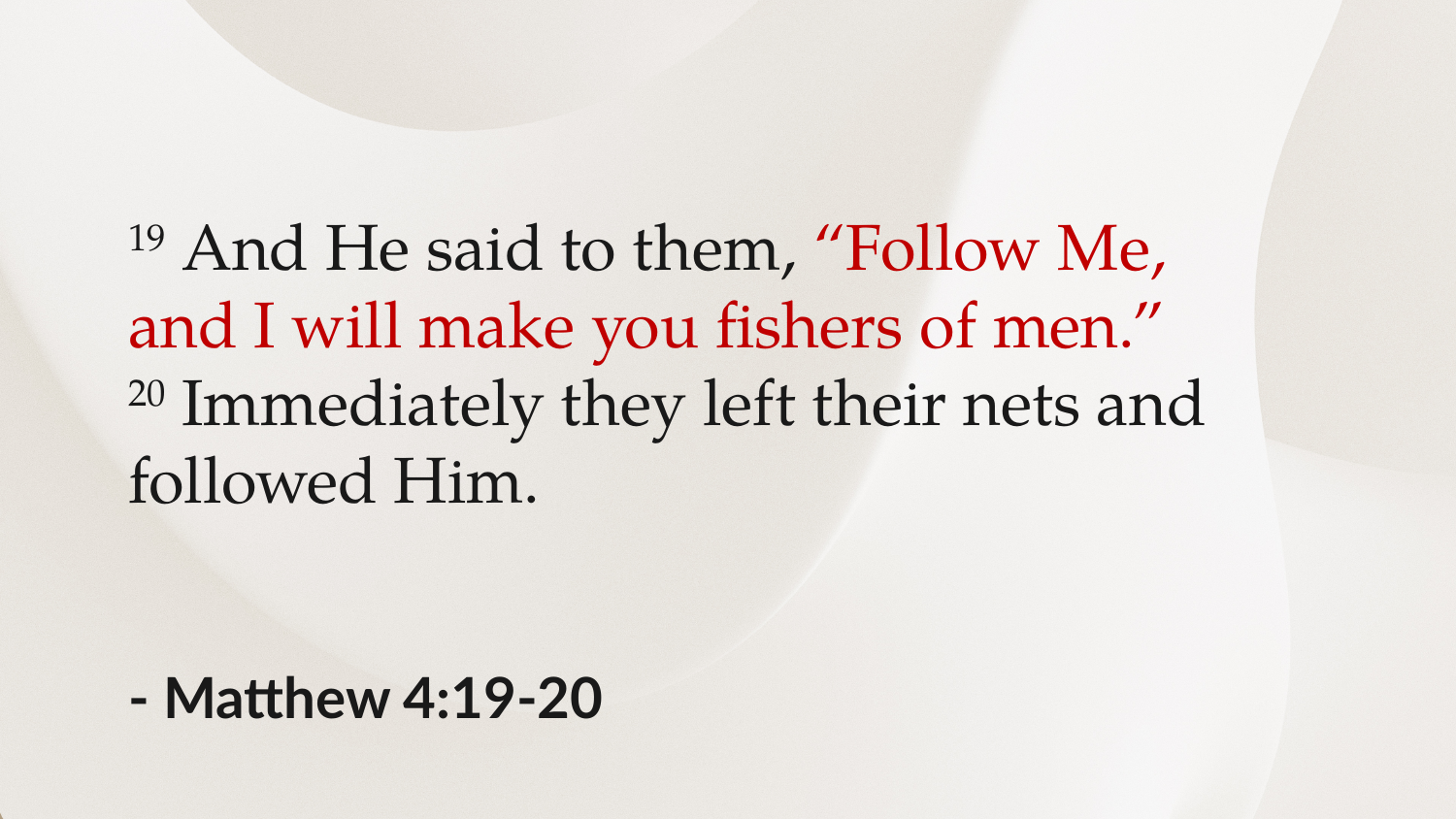

19 And He said to them, “Follow Me, and I will make you fishers of men.”
20 Immediately they left their nets and followed Him.
- Matthew 4:19-20